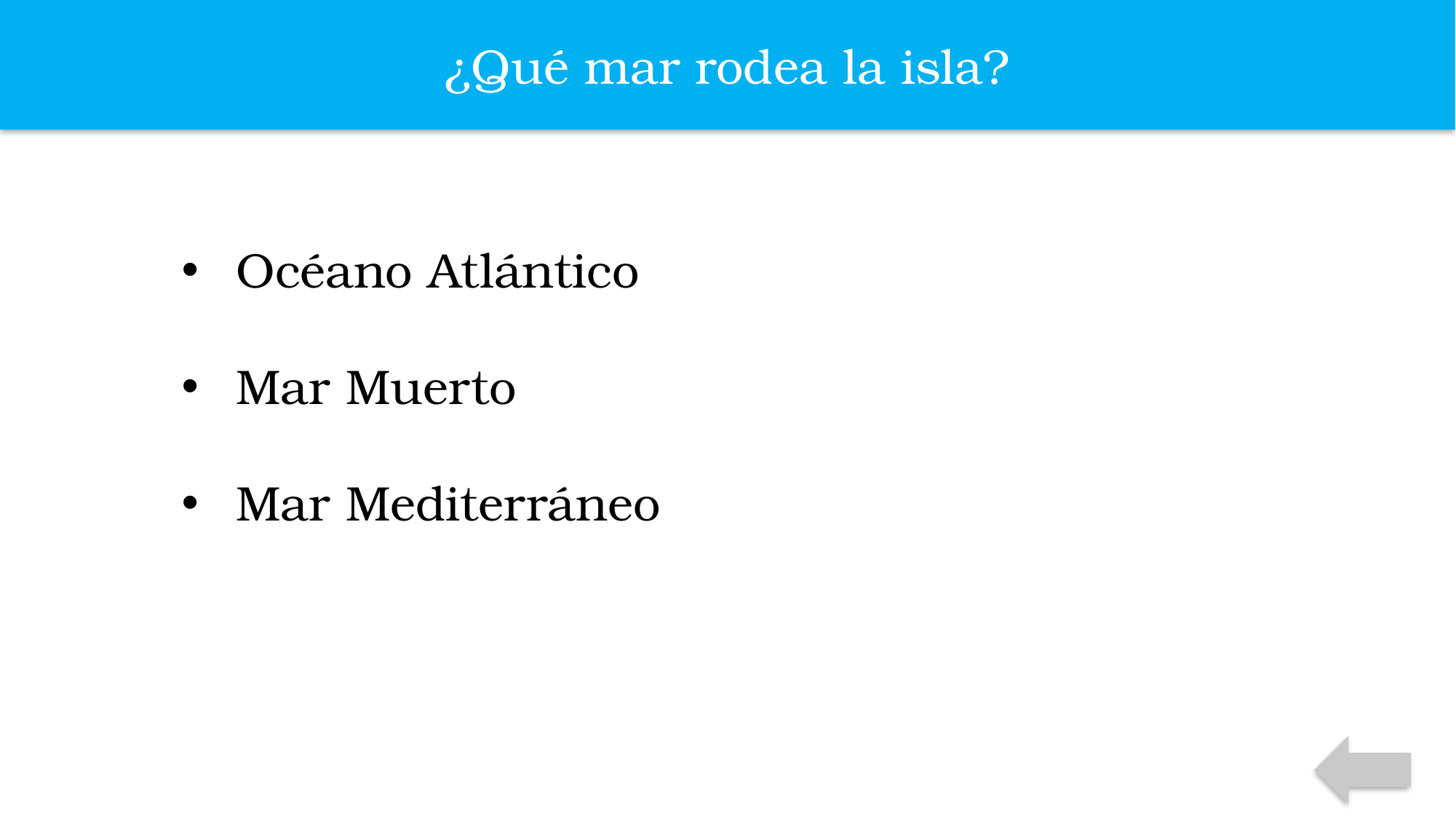

¿Qué mar rodea la isla?
Océano Atlántico

Mar Muerto

Mar Mediterráneo